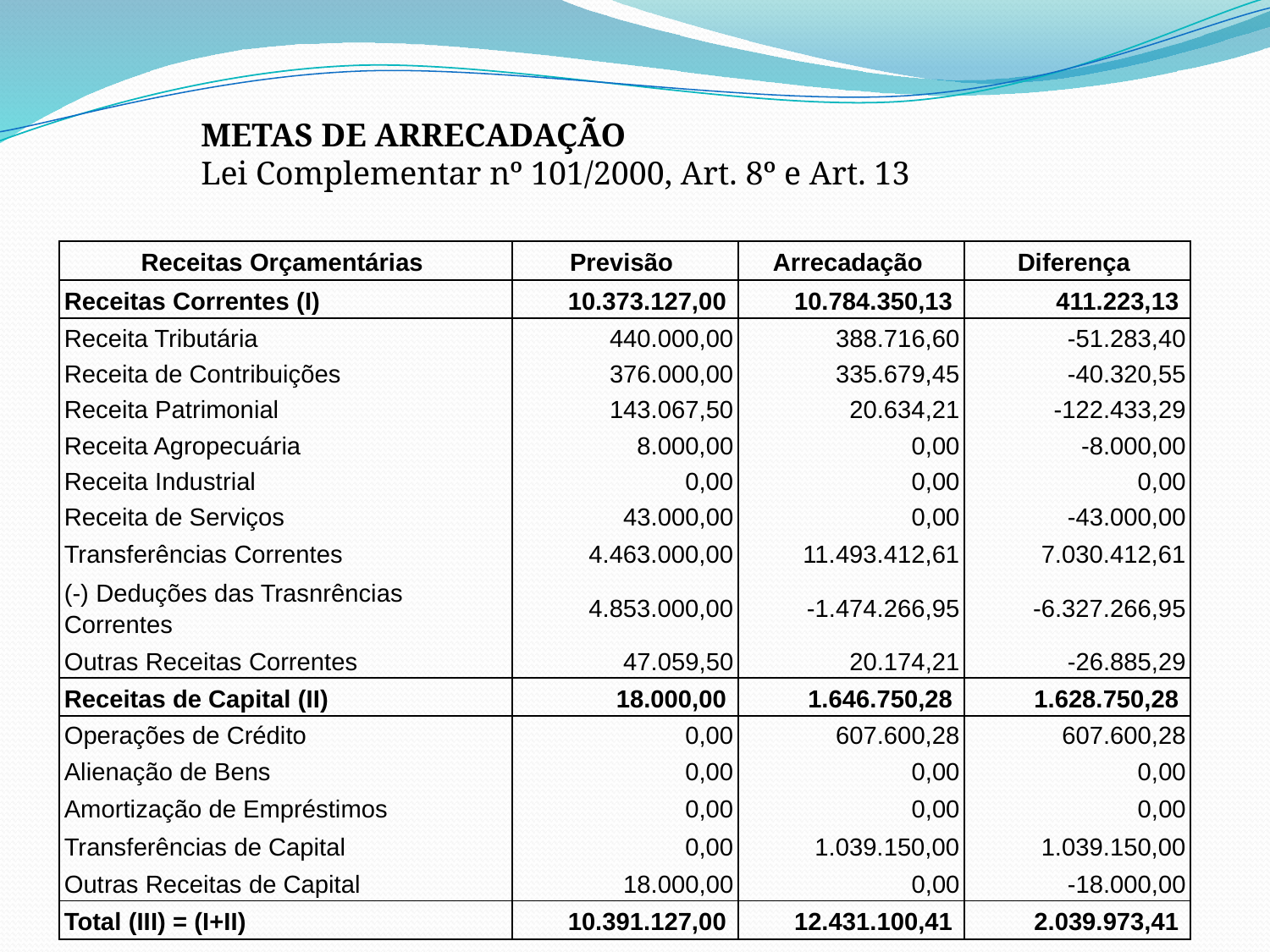

metas de arrecadação
Lei Complementar nº 101/2000, Art. 8º e Art. 13
|  |  |  |  |
| --- | --- | --- | --- |
| Receitas Orçamentárias | Previsão | Arrecadação | Diferença |
| Receitas Correntes (I) | 10.373.127,00 | 10.784.350,13 | 411.223,13 |
| Receita Tributária | 440.000,00 | 388.716,60 | -51.283,40 |
| Receita de Contribuições | 376.000,00 | 335.679,45 | -40.320,55 |
| Receita Patrimonial | 143.067,50 | 20.634,21 | -122.433,29 |
| Receita Agropecuária | 8.000,00 | 0,00 | -8.000,00 |
| Receita Industrial | 0,00 | 0,00 | 0,00 |
| Receita de Serviços | 43.000,00 | 0,00 | -43.000,00 |
| Transferências Correntes | 4.463.000,00 | 11.493.412,61 | 7.030.412,61 |
| (-) Deduções das Trasnrências Correntes | 4.853.000,00 | -1.474.266,95 | -6.327.266,95 |
| Outras Receitas Correntes | 47.059,50 | 20.174,21 | -26.885,29 |
| Receitas de Capital (II) | 18.000,00 | 1.646.750,28 | 1.628.750,28 |
| Operações de Crédito | 0,00 | 607.600,28 | 607.600,28 |
| Alienação de Bens | 0,00 | 0,00 | 0,00 |
| Amortização de Empréstimos | 0,00 | 0,00 | 0,00 |
| Transferências de Capital | 0,00 | 1.039.150,00 | 1.039.150,00 |
| Outras Receitas de Capital | 18.000,00 | 0,00 | -18.000,00 |
| Total (III) = (I+II) | 10.391.127,00 | 12.431.100,41 | 2.039.973,41 |